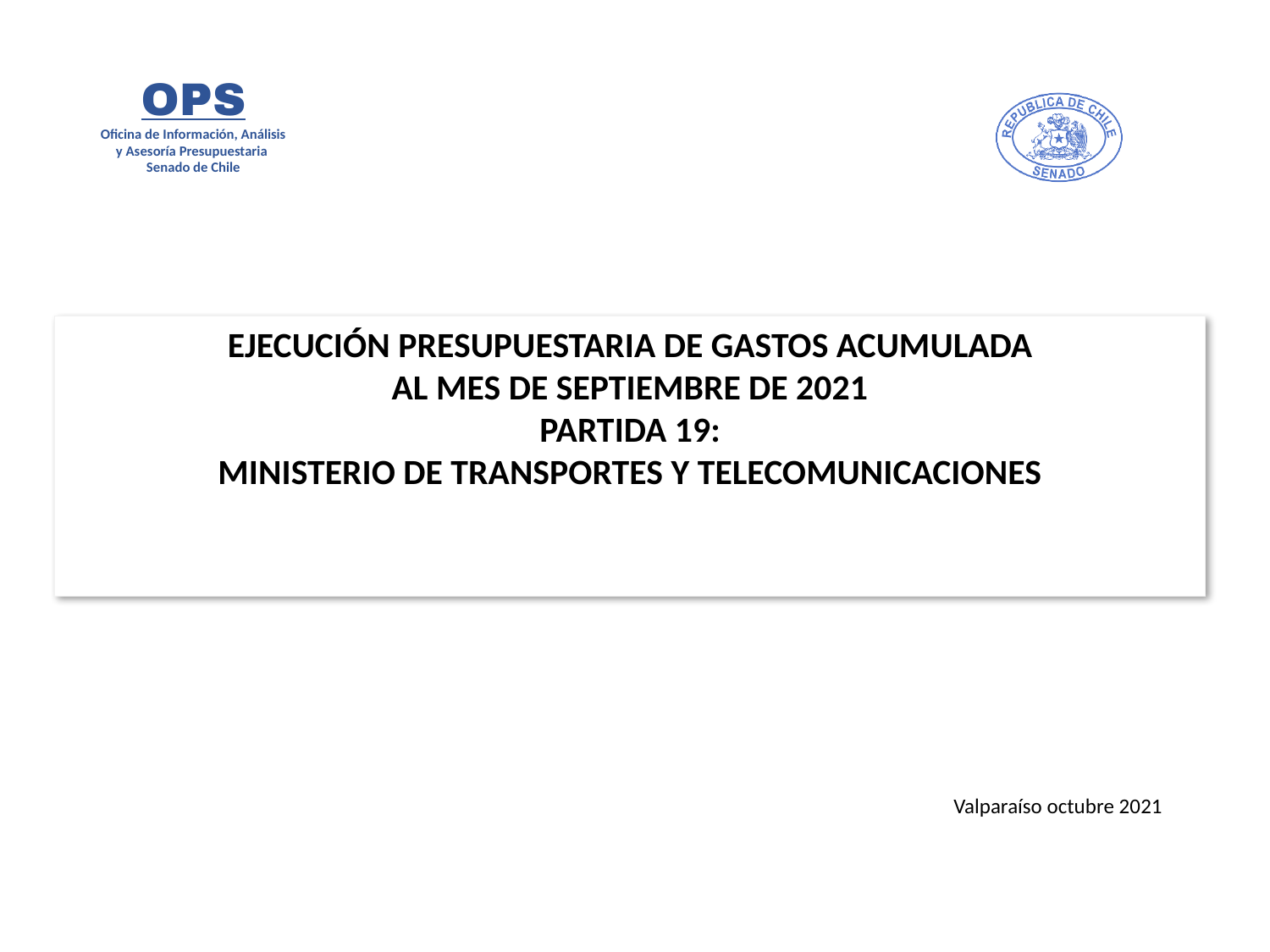

# EJECUCIÓN PRESUPUESTARIA DE GASTOS ACUMULADA AL MES DE SEPTIEMBRE DE 2021 PARTIDA 19: MINISTERIO DE TRANSPORTES Y TELECOMUNICACIONES
Valparaíso octubre 2021